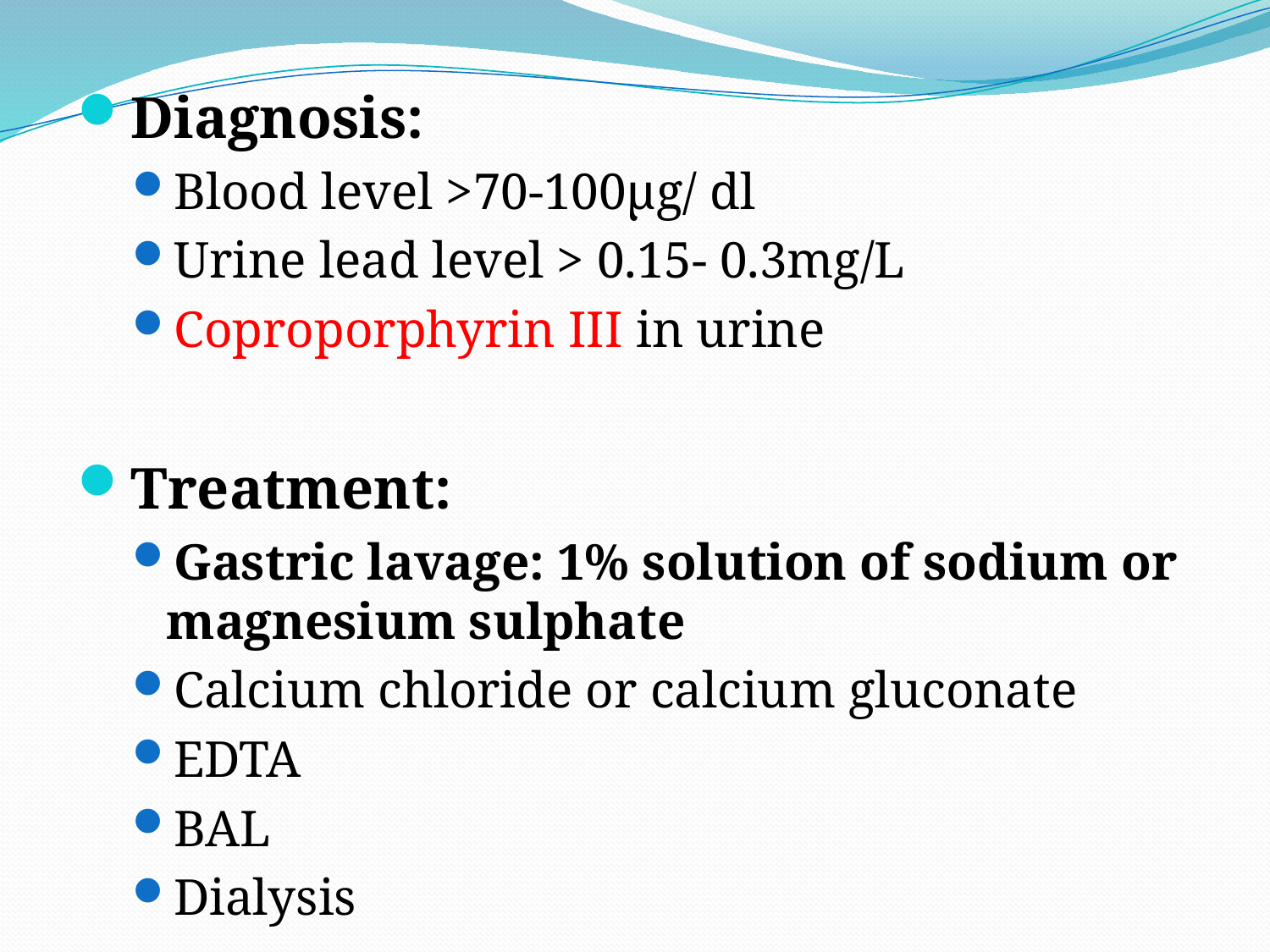

Diagnosis:
Blood level >70-100µg/ dl
Urine lead level > 0.15- 0.3mg/L
Coproporphyrin III in urine

Treatment:
Gastric lavage: 1% solution of sodium or magnesium sulphate
Calcium chloride or calcium gluconate
EDTA
BAL
Dialysis

#